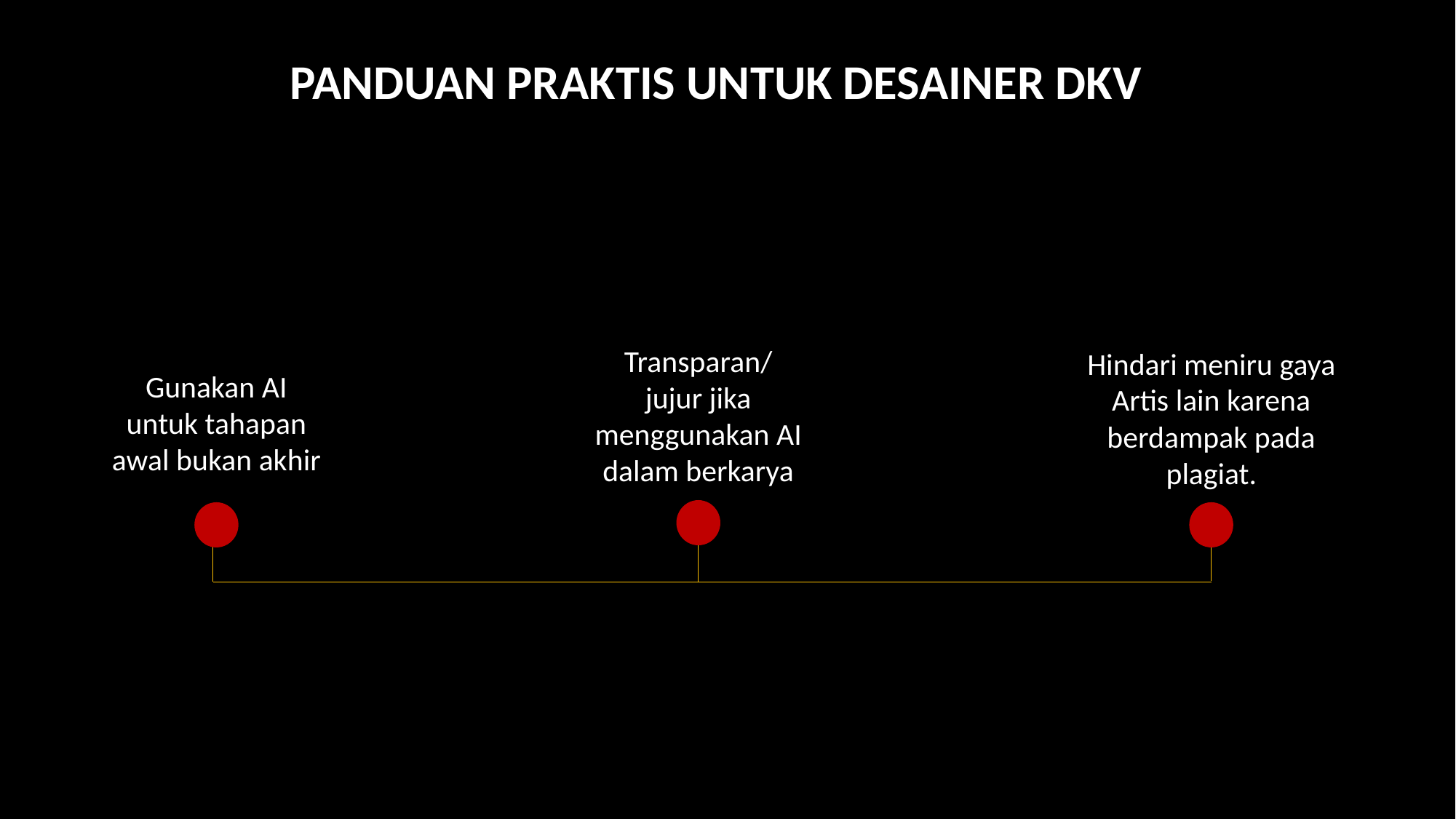

PANDUAN PRAKTIS UNTUK DESAINER DKV
Transparan/ jujur jika menggunakan AI dalam berkarya
Hindari meniru gaya Artis lain karena berdampak pada plagiat.
Gunakan AI untuk tahapan awal bukan akhir